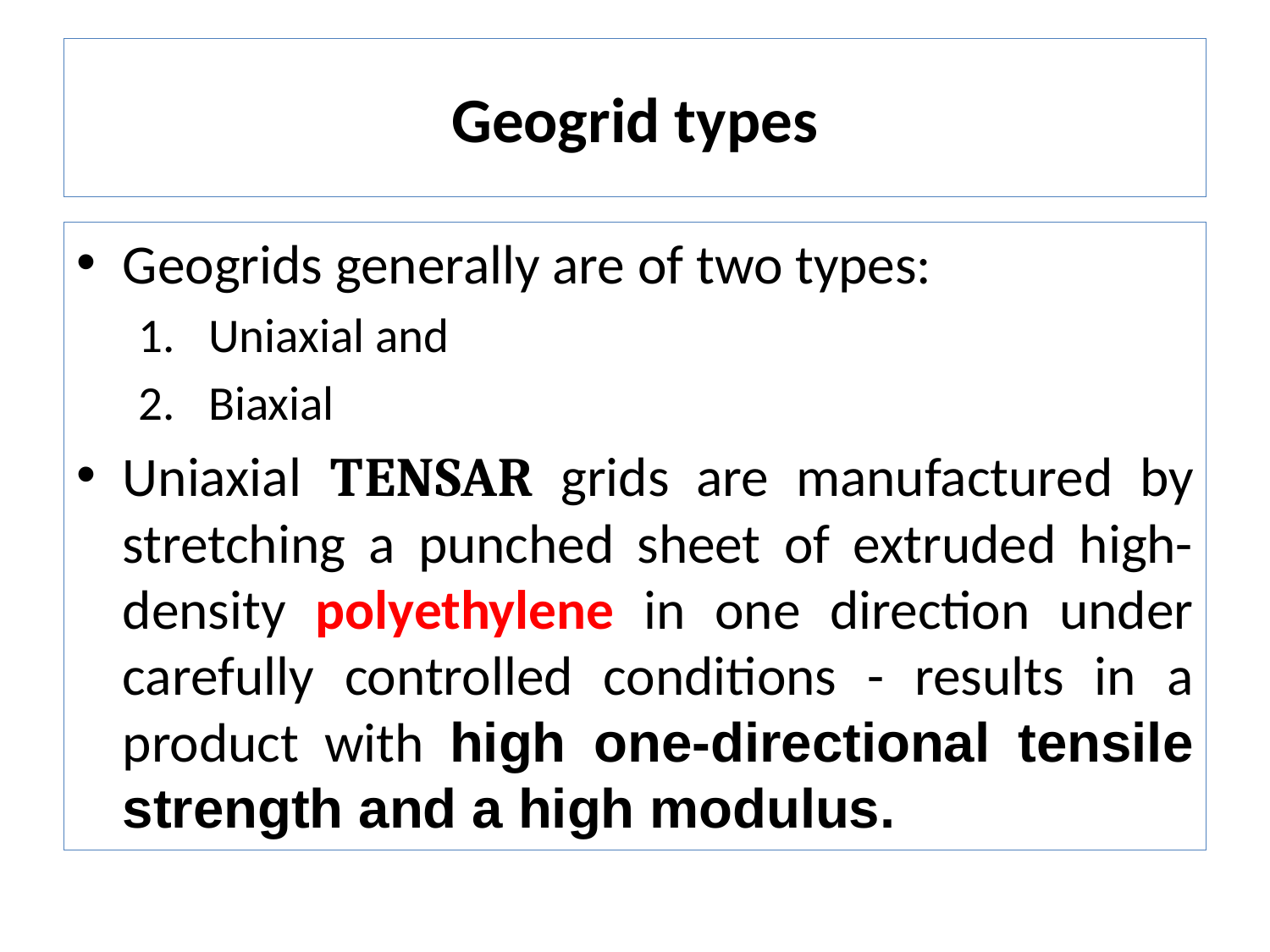

# Geogrid types
Geogrids generally are of two types:
Uniaxial and
Biaxial
Uniaxial TENSAR grids are manufactured by stretching a punched sheet of extruded high-density polyethylene in one direction under carefully controlled conditions - results in a product with high one-directional tensile strength and a high modulus.